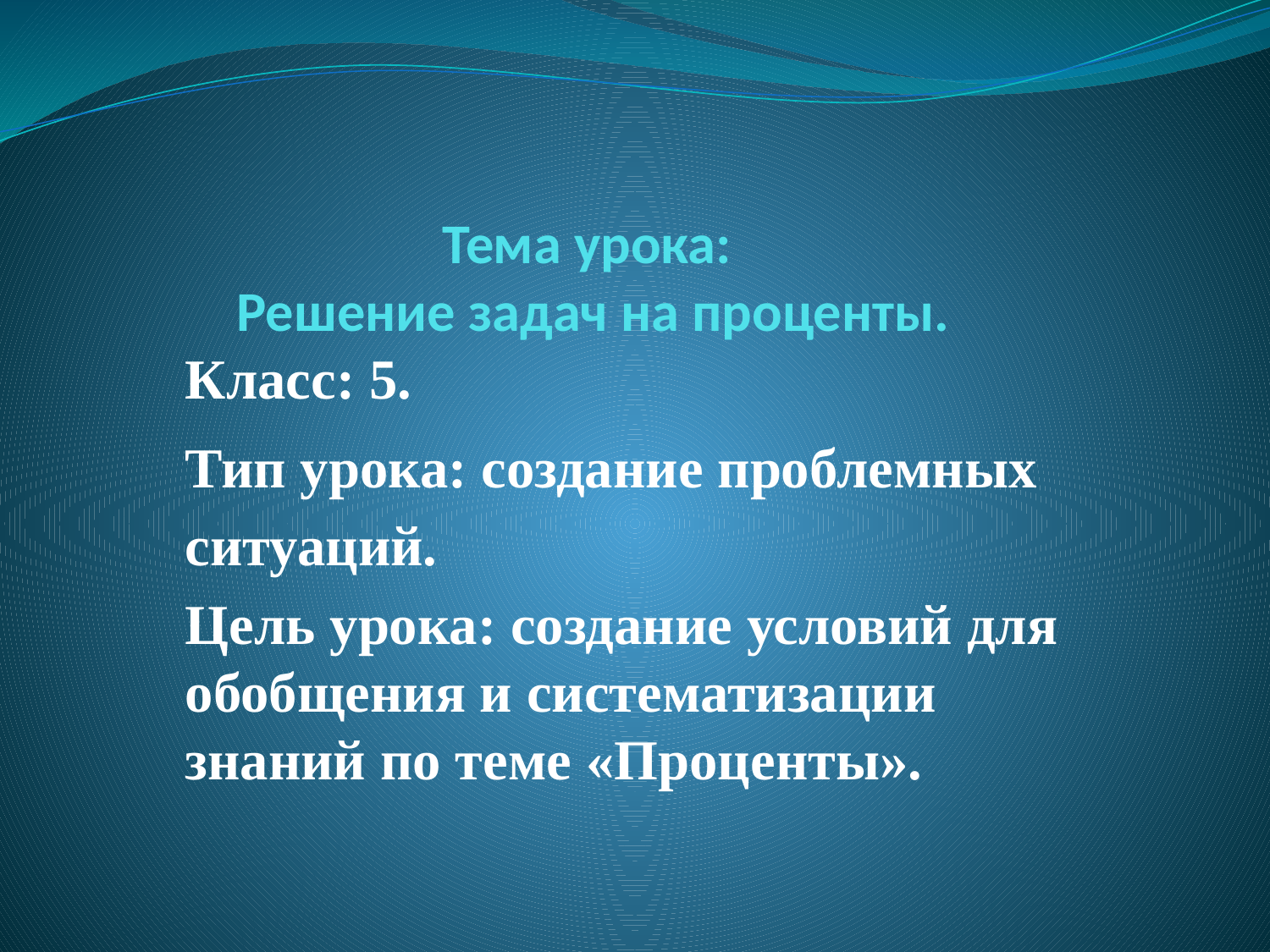

# Тема урока: Решение задач на проценты.
Класс: 5.
Тип урока: создание проблемных ситуаций.
Цель урока: создание условий для обобщения и систематизации знаний по теме «Проценты».